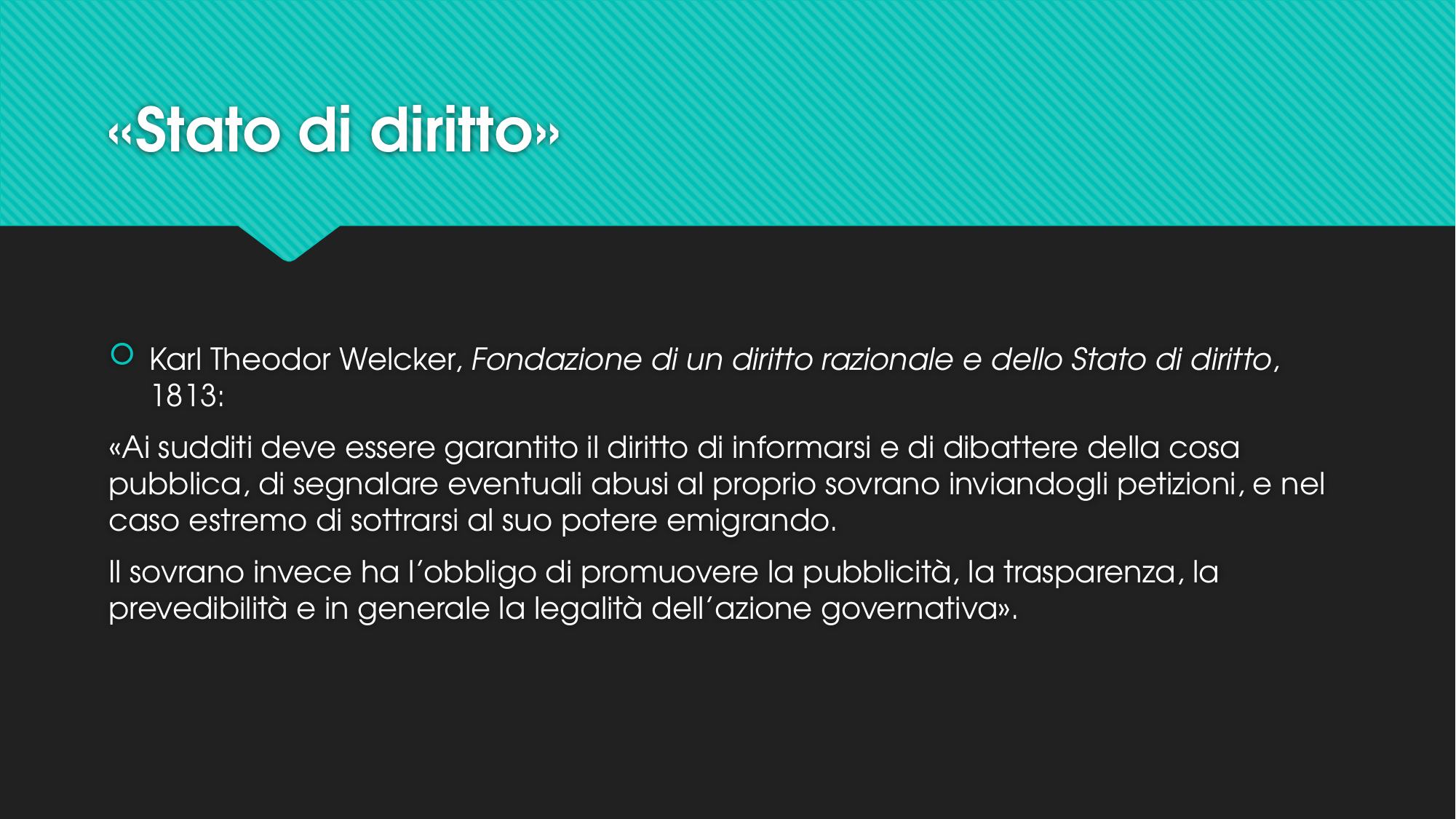

# «Stato di diritto»
Karl Theodor Welcker, Fondazione di un diritto razionale e dello Stato di diritto, 1813:
«Ai sudditi deve essere garantito il diritto di informarsi e di dibattere della cosa pubblica, di segnalare eventuali abusi al proprio sovrano inviandogli petizioni, e nel caso estremo di sottrarsi al suo potere emigrando.
Il sovrano invece ha l’obbligo di promuovere la pubblicità, la trasparenza, la prevedibilità e in generale la legalità dell’azione governativa».